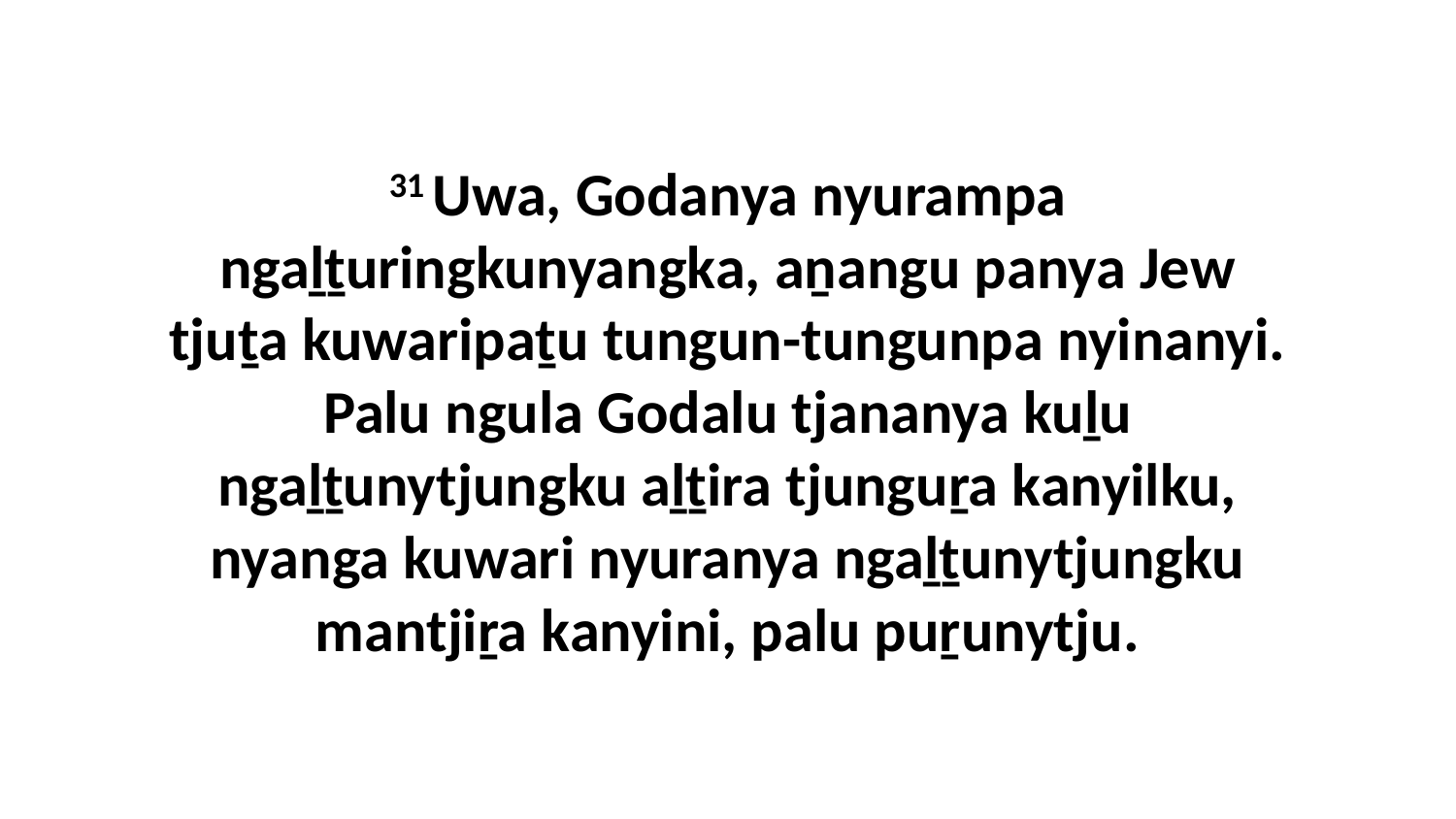

31 Uwa, Godanya nyurampa ngaḻṯuringkunyangka, aṉangu panya Jew tjuṯa kuwaripaṯu tungun-tungunpa nyinanyi. Palu ngula Godalu tjananya kuḻu ngaḻṯunytjungku aḻṯira tjunguṟa kanyilku, nyanga kuwari nyuranya ngaḻṯunytjungku mantjiṟa kanyini, palu puṟunytju.